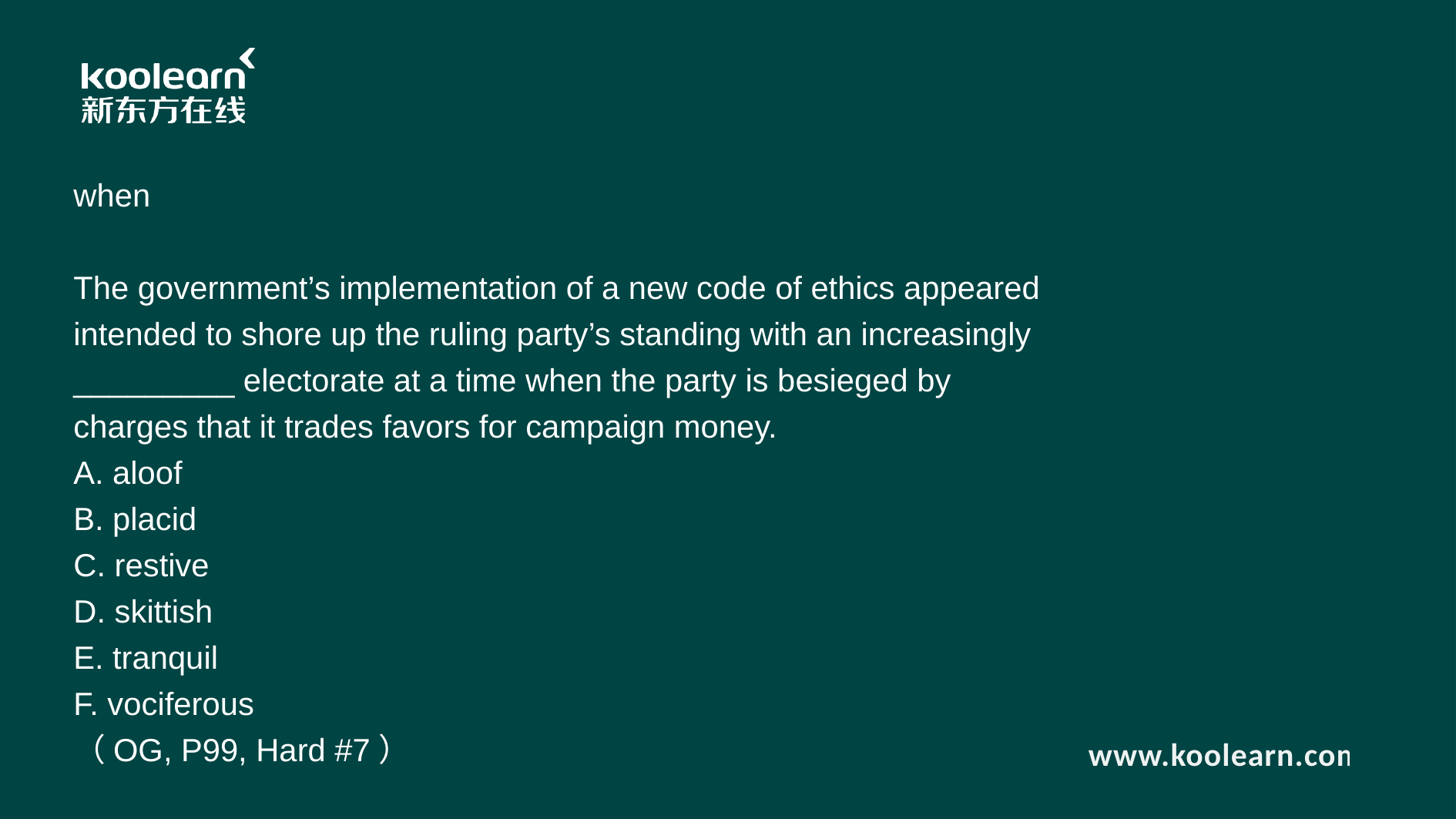

when

The government’s implementation of a new code of ethics appeared intended to shore up the ruling party’s standing with an increasingly _________ electorate at a time when the party is besieged by charges that it trades favors for campaign money.
A. aloof
B. placid
C. restive
D. skittish
E. tranquil
F. vociferous
（OG, P99, Hard #7）